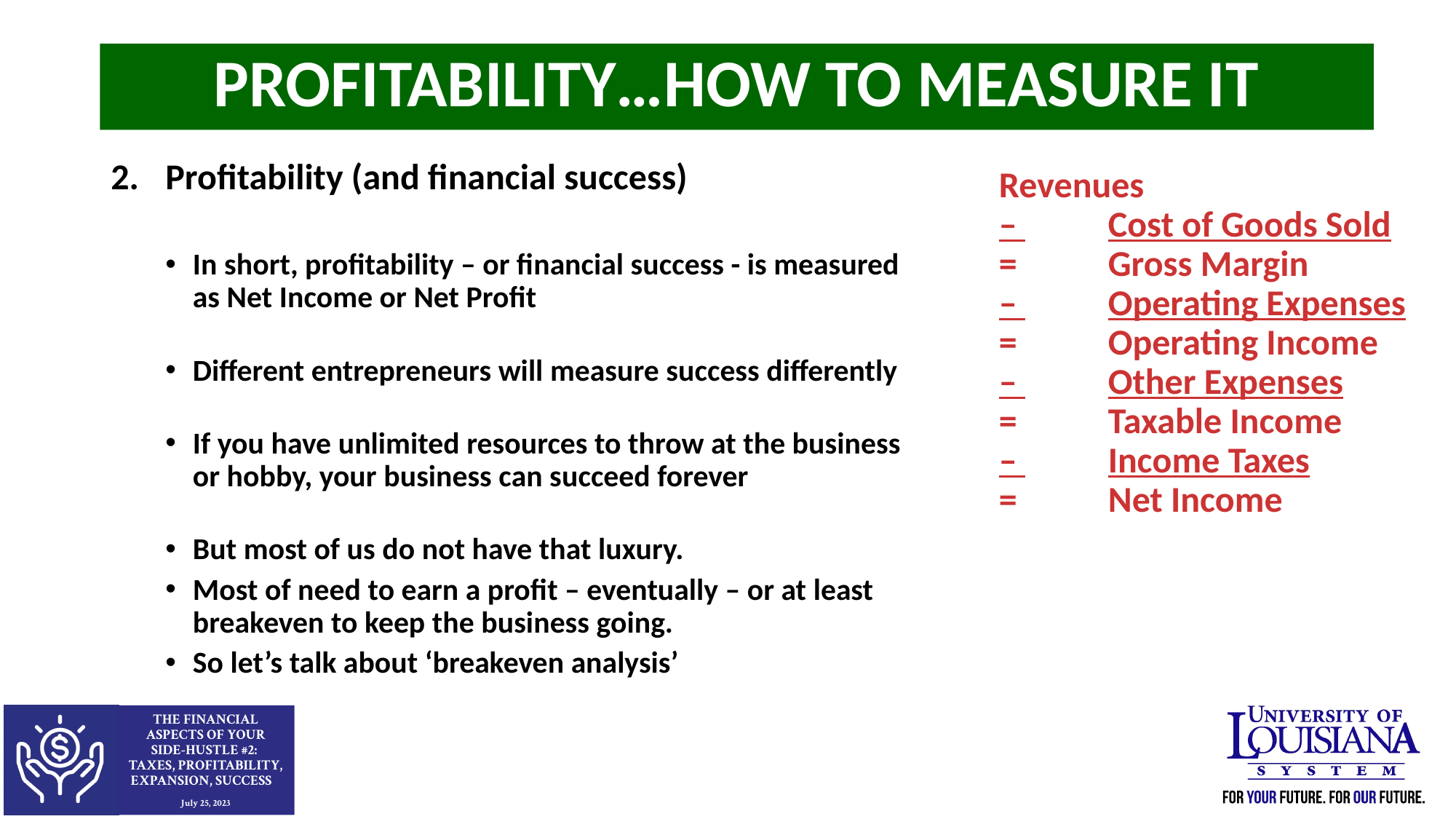

Profitability…How to Measure it
Profitability (and financial success)
In short, profitability – or financial success - is measured as Net Income or Net Profit
Different entrepreneurs will measure success differently
If you have unlimited resources to throw at the business or hobby, your business can succeed forever
But most of us do not have that luxury.
Most of need to earn a profit – eventually – or at least breakeven to keep the business going.
So let’s talk about ‘breakeven analysis’
	Revenues
 	– 	Cost of Goods Sold
	=	Gross Margin
	– 	Operating Expenses
	=	Operating Income
	– 	Other Expenses
	=	Taxable Income
	– 	Income Taxes
	=	Net Income